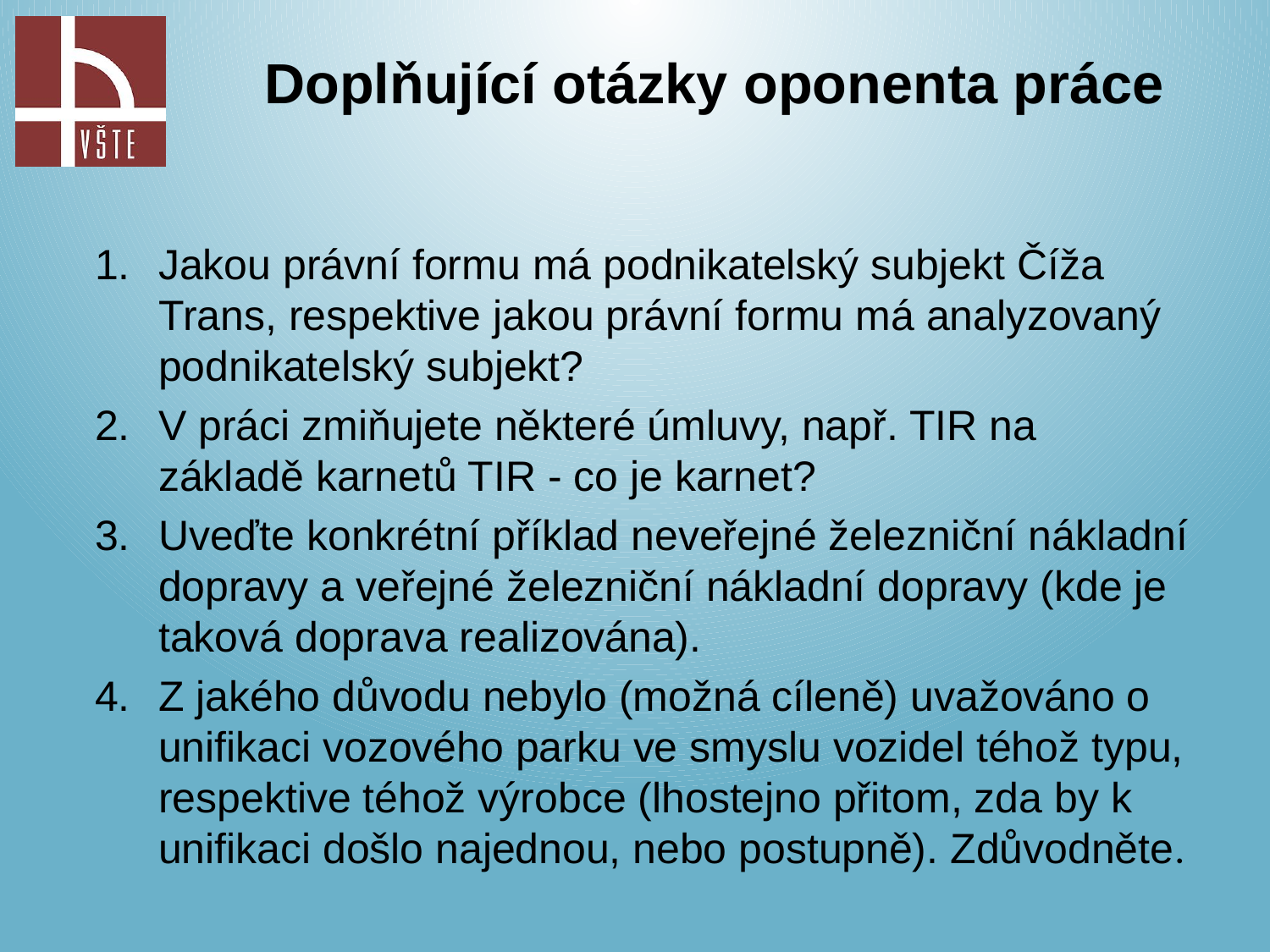

Doplňující otázky oponenta práce
Jakou právní formu má podnikatelský subjekt Číža Trans, respektive jakou právní formu má analyzovaný podnikatelský subjekt?
V práci zmiňujete některé úmluvy, např. TIR na základě karnetů TIR - co je karnet?
Uveďte konkrétní příklad neveřejné železniční nákladní dopravy a veřejné železniční nákladní dopravy (kde je taková doprava realizována).
Z jakého důvodu nebylo (možná cíleně) uvažováno o unifikaci vozového parku ve smyslu vozidel téhož typu, respektive téhož výrobce (lhostejno přitom, zda by k unifikaci došlo najednou, nebo postupně). Zdůvodněte.